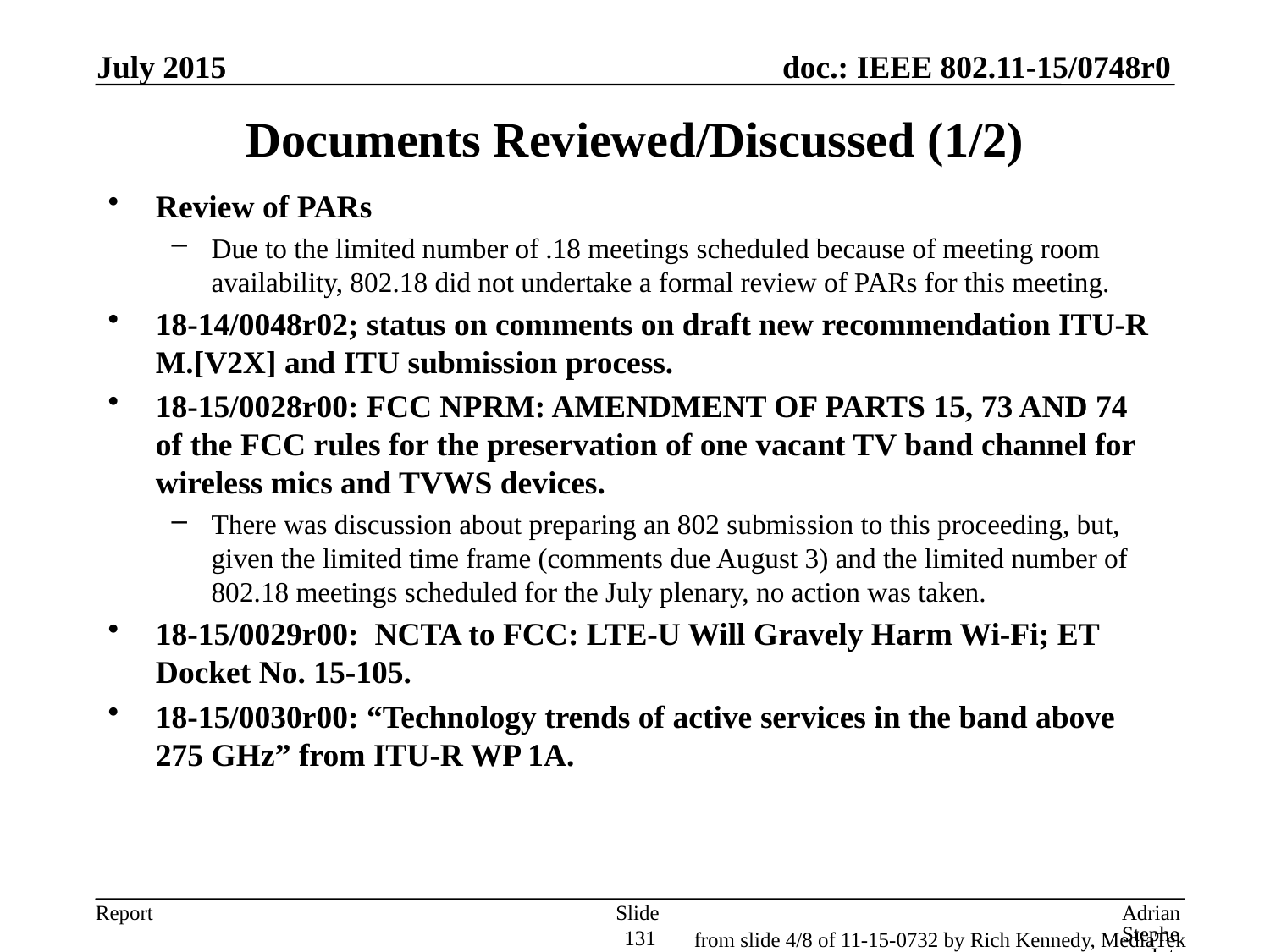

July 2015
# Documents Reviewed/Discussed (1/2)
Review of PARs
Due to the limited number of .18 meetings scheduled because of meeting room availability, 802.18 did not undertake a formal review of PARs for this meeting.
18-14/0048r02; status on comments on draft new recommendation ITU-R M.[V2X] and ITU submission process.
18-15/0028r00: FCC NPRM: AMENDMENT OF PARTS 15, 73 AND 74 of the FCC rules for the preservation of one vacant TV band channel for wireless mics and TVWS devices.
There was discussion about preparing an 802 submission to this proceeding, but, given the limited time frame (comments due August 3) and the limited number of 802.18 meetings scheduled for the July plenary, no action was taken.
18-15/0029r00:  NCTA to FCC: LTE-U Will Gravely Harm Wi-Fi; ET Docket No. 15-105.
18-15/0030r00: “Technology trends of active services in the band above 275 GHz” from ITU-R WP 1A.
Slide 131
Adrian Stephens, Intel
from slide 4/8 of 11-15-0732 by Rich Kennedy, MediaTek